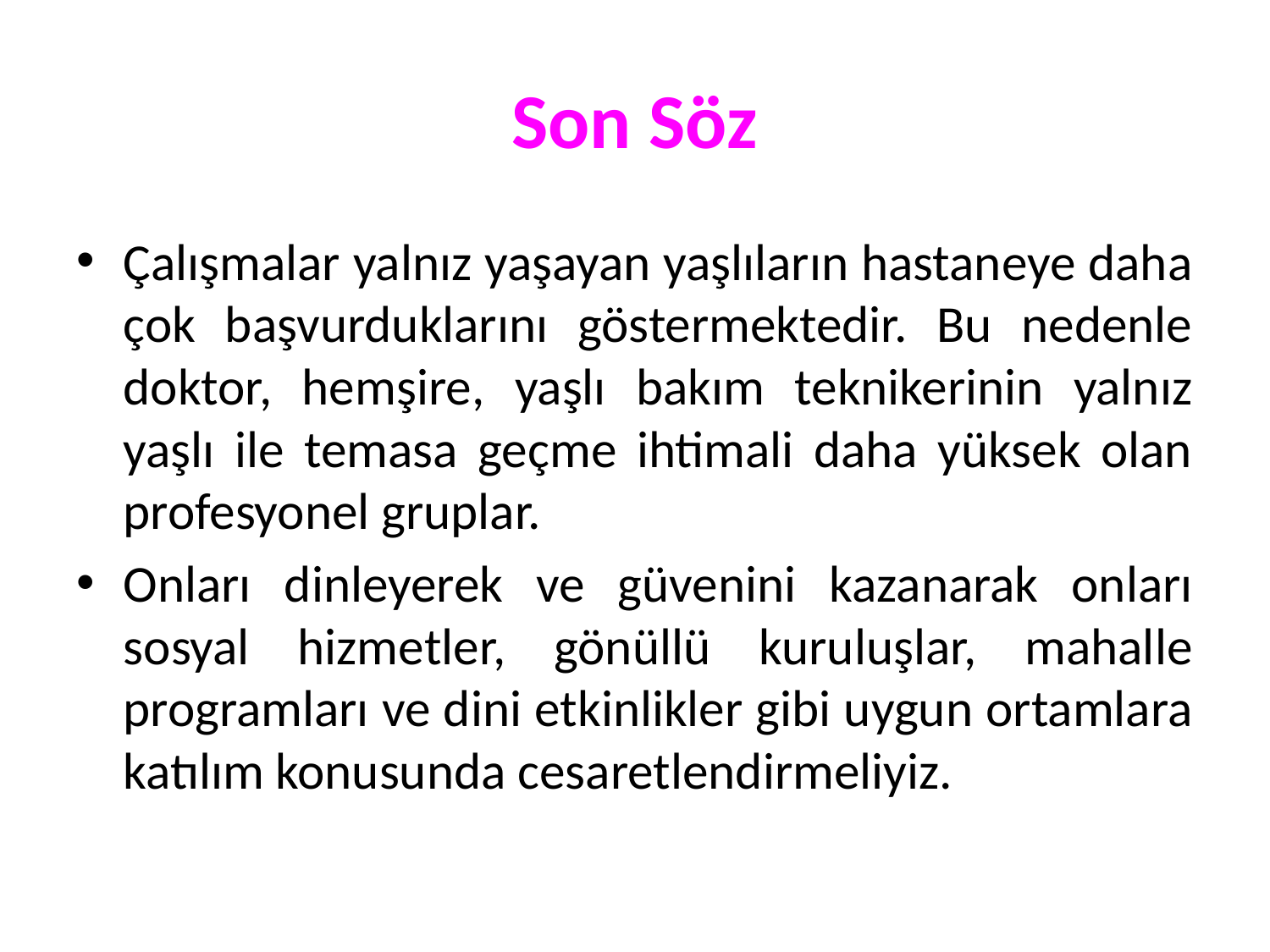

# Son Söz
Çalışmalar yalnız yaşayan yaşlıların hastaneye daha çok başvurduklarını göstermektedir. Bu nedenle doktor, hemşire, yaşlı bakım teknikerinin yalnız yaşlı ile temasa geçme ihtimali daha yüksek olan profesyonel gruplar.
Onları dinleyerek ve güvenini kazanarak onları sosyal hizmetler, gönüllü kuruluşlar, mahalle programları ve dini etkinlikler gibi uygun ortamlara katılım konusunda cesaretlendirmeliyiz.